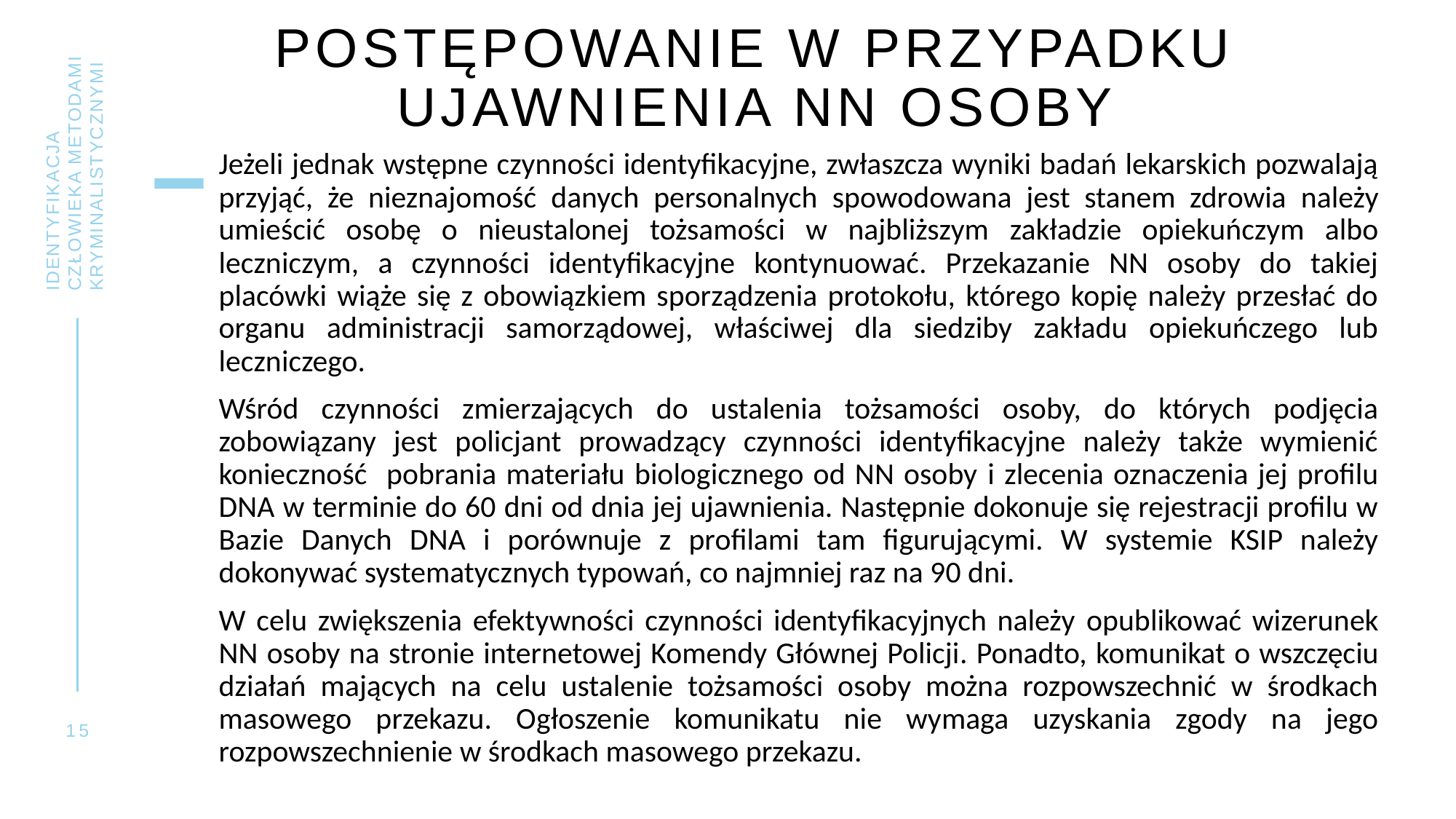

# Postępowanie w przypadku ujawnienia NN osoby
Jeżeli jednak wstępne czynności identyfikacyjne, zwłaszcza wyniki badań lekarskich pozwalają przyjąć, że nieznajomość danych personalnych spowodowana jest stanem zdrowia należy umieścić osobę o nieustalonej tożsamości w najbliższym zakładzie opiekuńczym albo leczniczym, a czynności identyfikacyjne kontynuować. Przekazanie NN osoby do takiej placówki wiąże się z obowiązkiem sporządzenia protokołu, którego kopię należy przesłać do organu administracji samorządowej, właściwej dla siedziby zakładu opiekuńczego lub leczniczego.
Wśród czynności zmierzających do ustalenia tożsamości osoby, do których podjęcia zobowiązany jest policjant prowadzący czynności identyfikacyjne należy także wymienić konieczność  pobrania materiału biologicznego od NN osoby i zlecenia oznaczenia jej profilu DNA w terminie do 60 dni od dnia jej ujawnienia. Następnie dokonuje się rejestracji profilu w Bazie Danych DNA i porównuje z profilami tam figurującymi. W systemie KSIP należy dokonywać systematycznych typowań, co najmniej raz na 90 dni.
W celu zwiększenia efektywności czynności identyfikacyjnych należy opublikować wizerunek NN osoby na stronie internetowej Komendy Głównej Policji. Ponadto, komunikat o wszczęciu działań mających na celu ustalenie tożsamości osoby można rozpowszechnić w środkach masowego przekazu. Ogłoszenie komunikatu nie wymaga uzyskania zgody na jego rozpowszechnienie w środkach masowego przekazu.

Identyfikacja człowieka metodami kryminalistycznymi
15